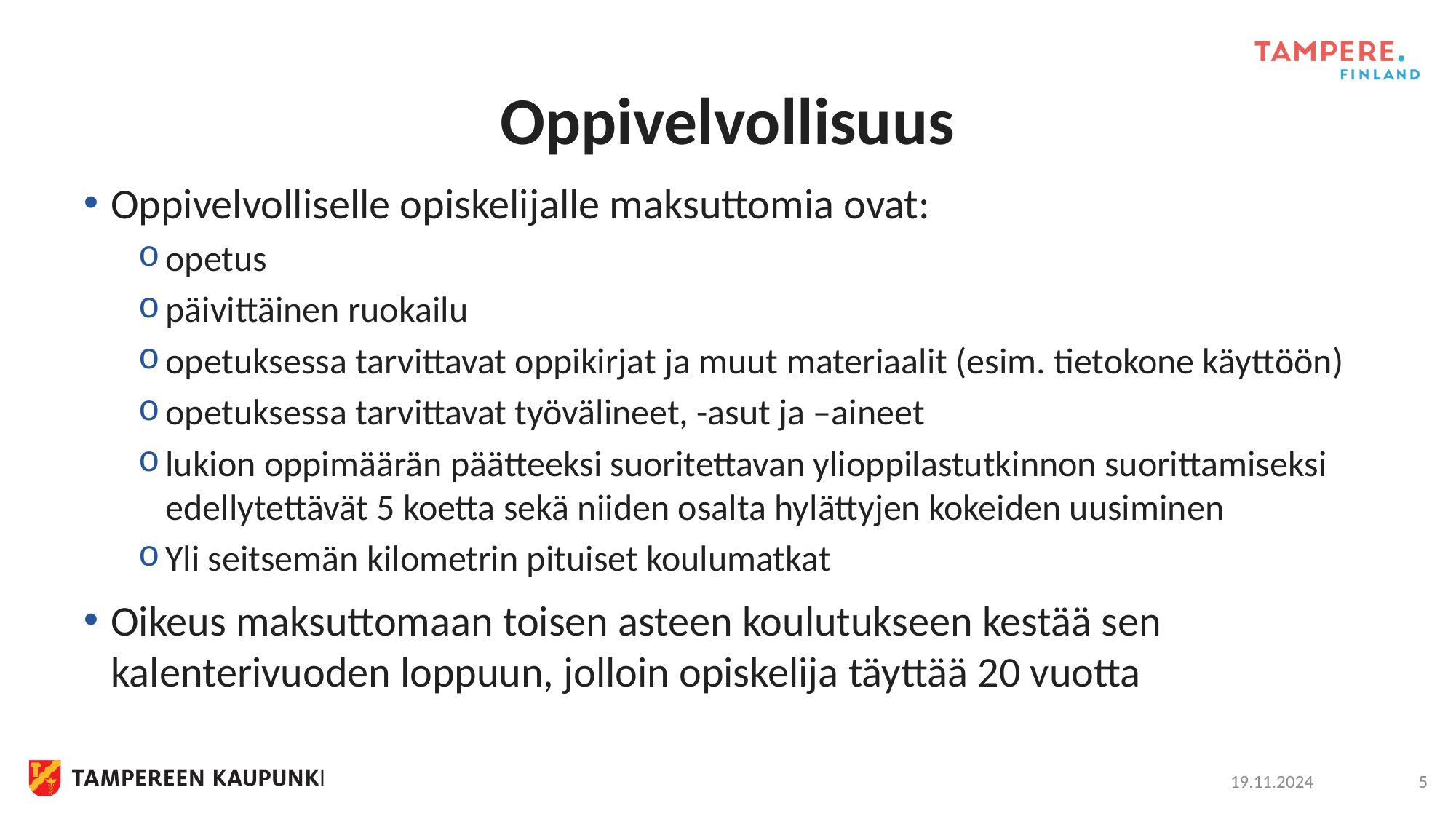

# Oppivelvollisuus
Oppivelvolliselle opiskelijalle maksuttomia ovat:
opetus
päivittäinen ruokailu
opetuksessa tarvittavat oppikirjat ja muut materiaalit (esim. tietokone käyttöön)
opetuksessa tarvittavat työvälineet, -asut ja –aineet
lukion oppimäärän päätteeksi suoritettavan ylioppilastutkinnon suorittamiseksi edellytettävät 5 koetta sekä niiden osalta hylättyjen kokeiden uusiminen
Yli seitsemän kilometrin pituiset koulumatkat
Oikeus maksuttomaan toisen asteen koulutukseen kestää sen kalenterivuoden loppuun, jolloin opiskelija täyttää 20 vuotta
19.11.2024
5